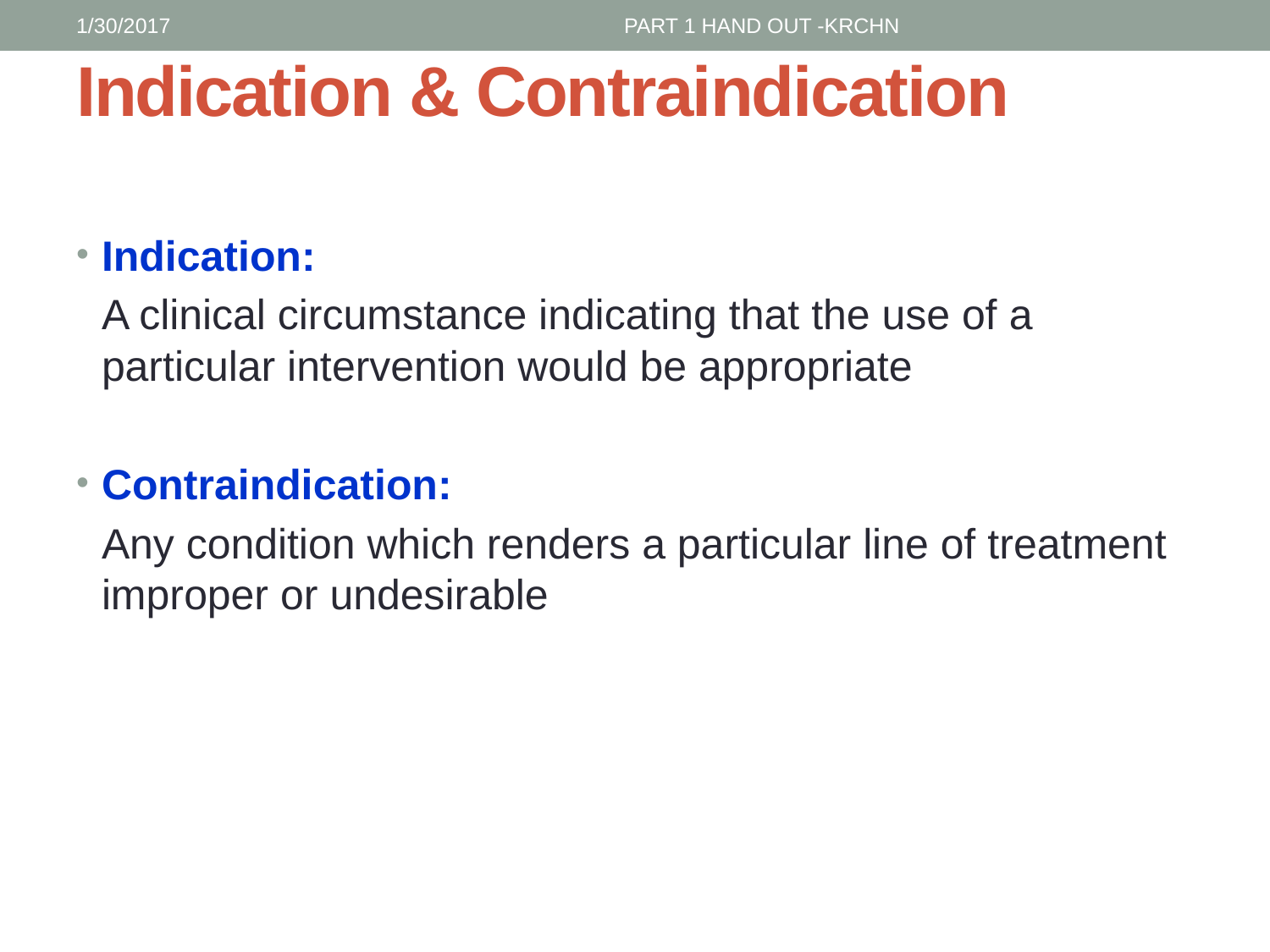

1/30/2017
PART 1 HAND OUT -KRCHN
# Indication & Contraindication
Indication:
	A clinical circumstance indicating that the use of a particular intervention would be appropriate

Contraindication:
	Any condition which renders a particular line of treatment improper or undesirable